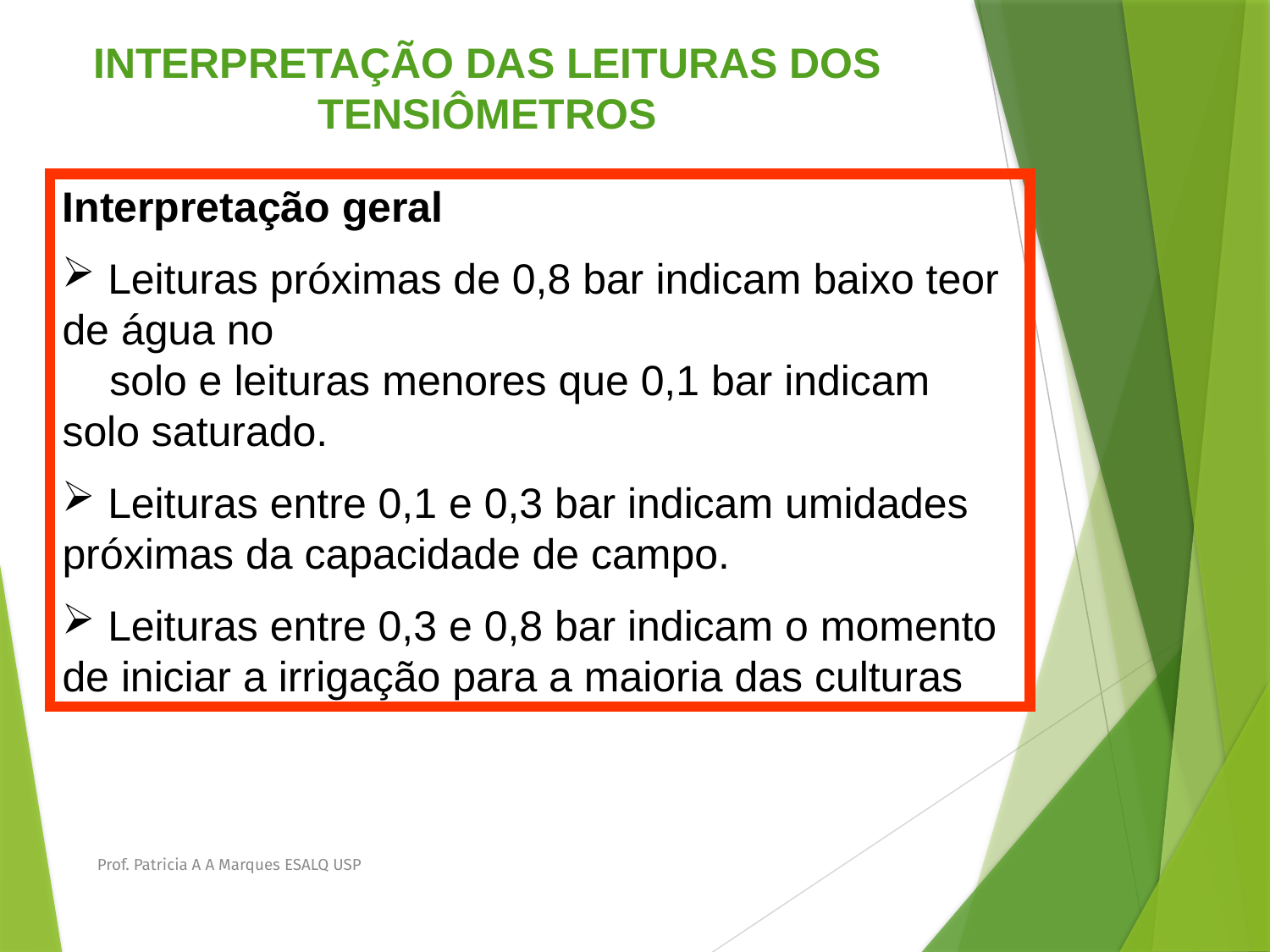

INTERPRETAÇÃO DAS LEITURAS DOS TENSIÔMETROS
Interpretação geral
 Leituras próximas de 0,8 bar indicam baixo teor de água no
    solo e leituras menores que 0,1 bar indicam solo saturado.
 Leituras entre 0,1 e 0,3 bar indicam umidades próximas da capacidade de campo.
 Leituras entre 0,3 e 0,8 bar indicam o momento de iniciar a irrigação para a maioria das culturas

Prof. Patricia A A Marques ESALQ USP